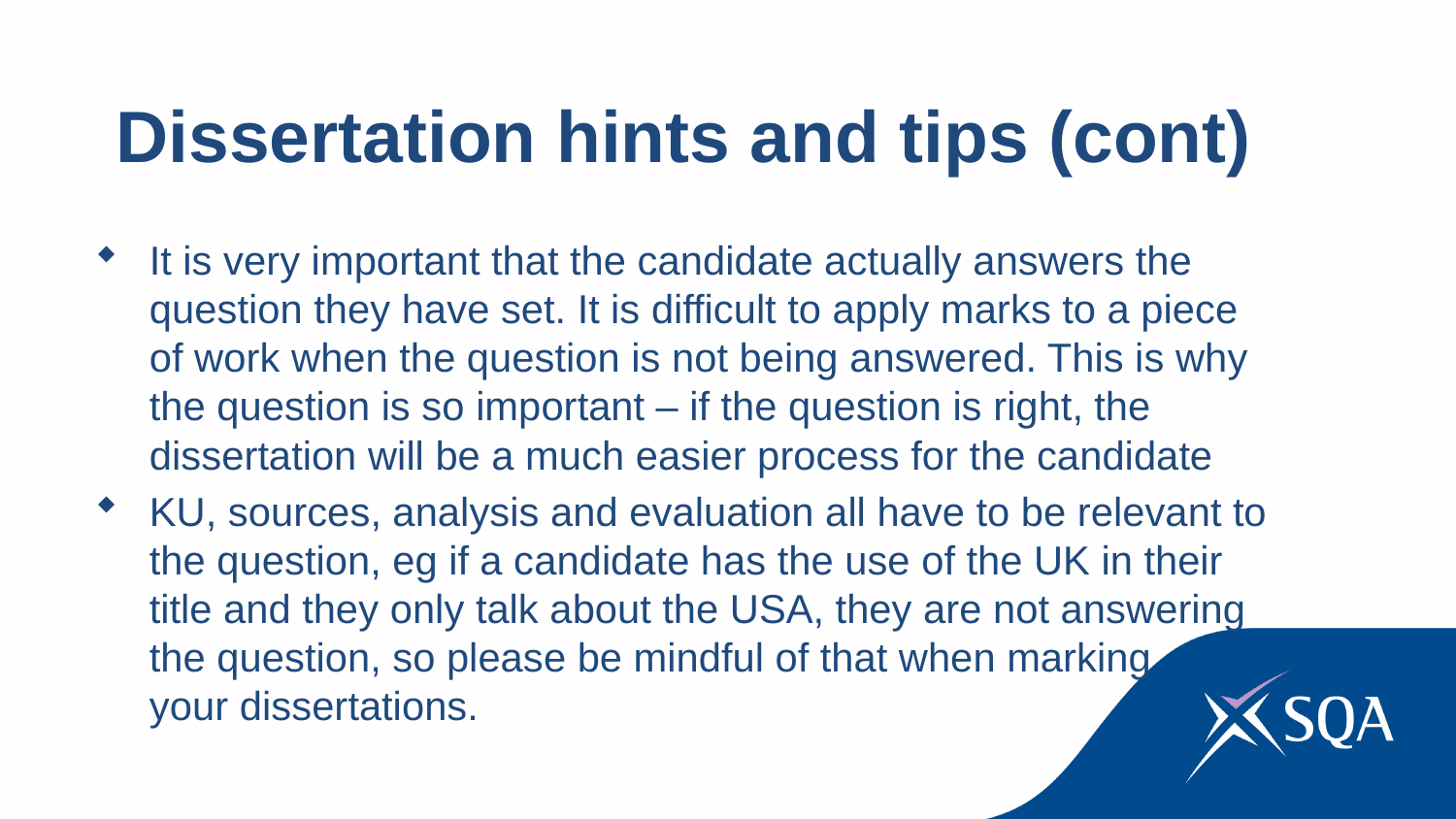

Dissertation hints and tips (cont)
It is very important that the candidate actually answers the question they have set. It is difficult to apply marks to a piece of work when the question is not being answered. This is why the question is so important – if the question is right, the dissertation will be a much easier process for the candidate
KU, sources, analysis and evaluation all have to be relevant to the question, eg if a candidate has the use of the UK in their title and they only talk about the USA, they are not answering the question, so please be mindful of that when marking     your dissertations.